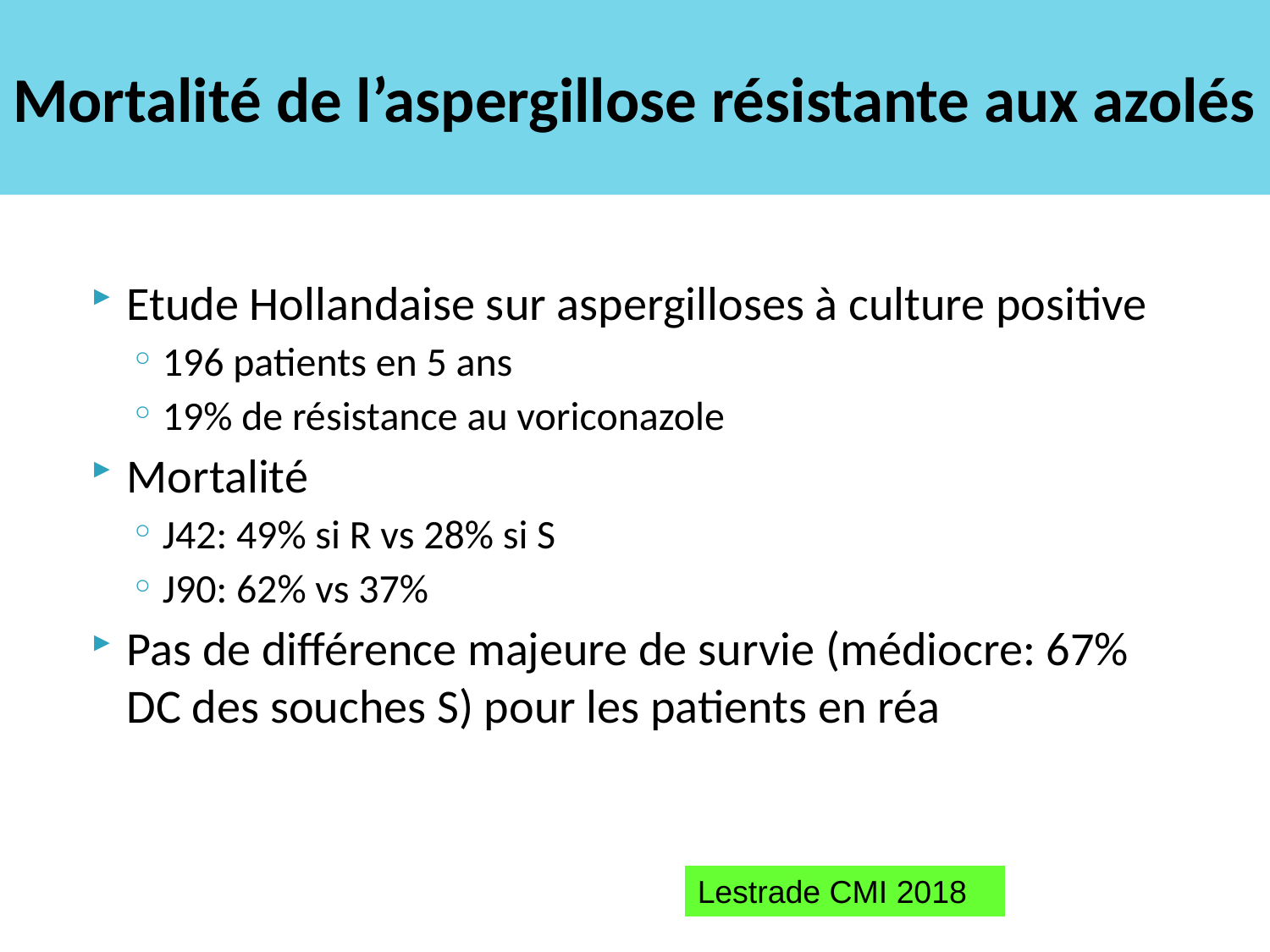

# Mortalité de l’aspergillose résistante aux azolés
Etude Hollandaise sur aspergilloses à culture positive
196 patients en 5 ans
19% de résistance au voriconazole
Mortalité
J42: 49% si R vs 28% si S
J90: 62% vs 37%
Pas de différence majeure de survie (médiocre: 67% DC des souches S) pour les patients en réa

Lestrade CMI 2018